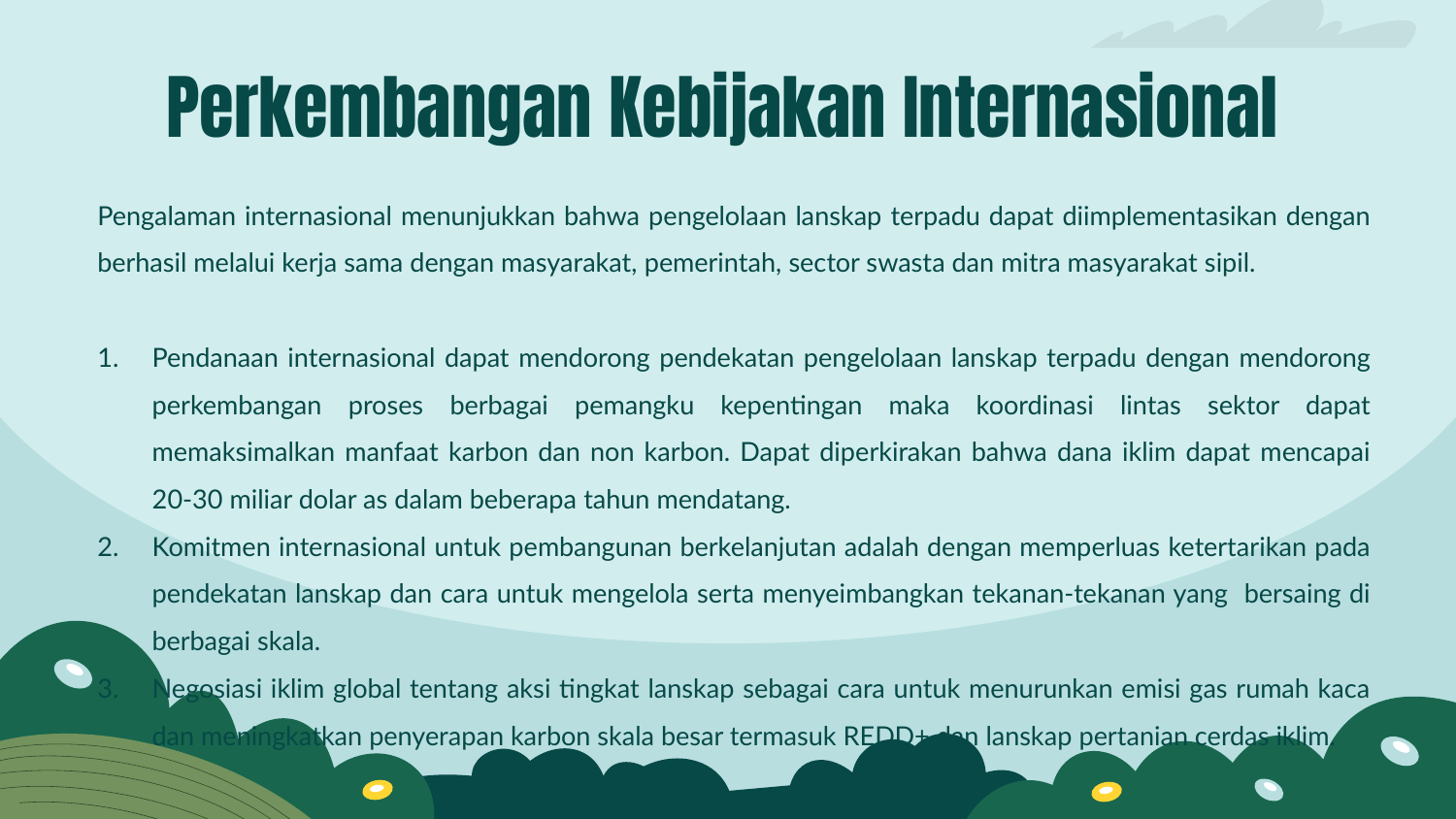

# Perkembangan Kebijakan Internasional
Pengalaman internasional menunjukkan bahwa pengelolaan lanskap terpadu dapat diimplementasikan dengan berhasil melalui kerja sama dengan masyarakat, pemerintah, sector swasta dan mitra masyarakat sipil.

Pendanaan internasional dapat mendorong pendekatan pengelolaan lanskap terpadu dengan mendorong perkembangan proses berbagai pemangku kepentingan maka koordinasi lintas sektor dapat memaksimalkan manfaat karbon dan non karbon. Dapat diperkirakan bahwa dana iklim dapat mencapai 20-30 miliar dolar as dalam beberapa tahun mendatang.
Komitmen internasional untuk pembangunan berkelanjutan adalah dengan memperluas ketertarikan pada pendekatan lanskap dan cara untuk mengelola serta menyeimbangkan tekanan-tekanan yang  bersaing di berbagai skala.
Negosiasi iklim global tentang aksi tingkat lanskap sebagai cara untuk menurunkan emisi gas rumah kaca dan meningkatkan penyerapan karbon skala besar termasuk REDD+ dan lanskap pertanian cerdas iklim.